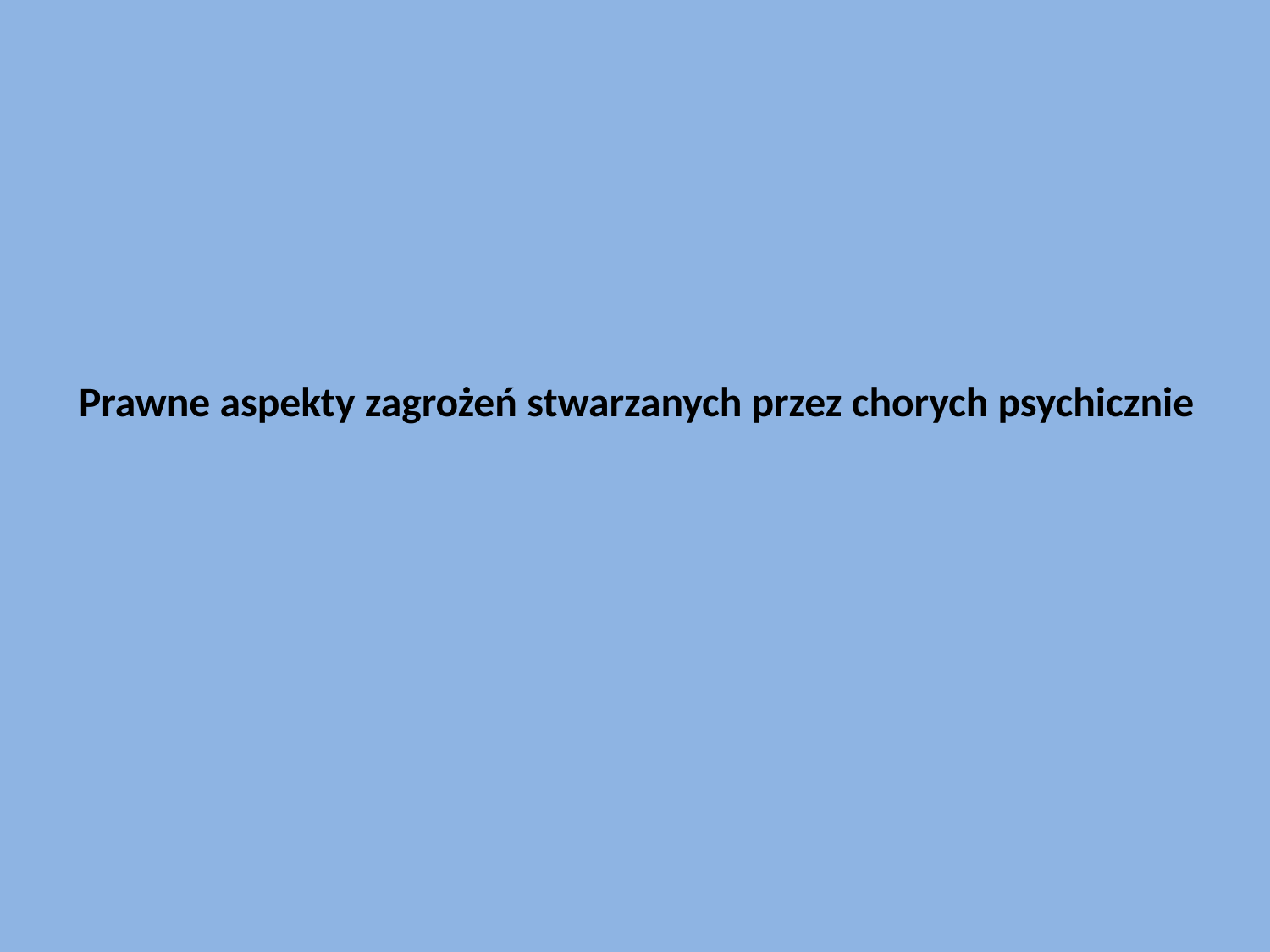

# Prawne aspekty zagrożeń stwarzanych przez chorych psychicznie